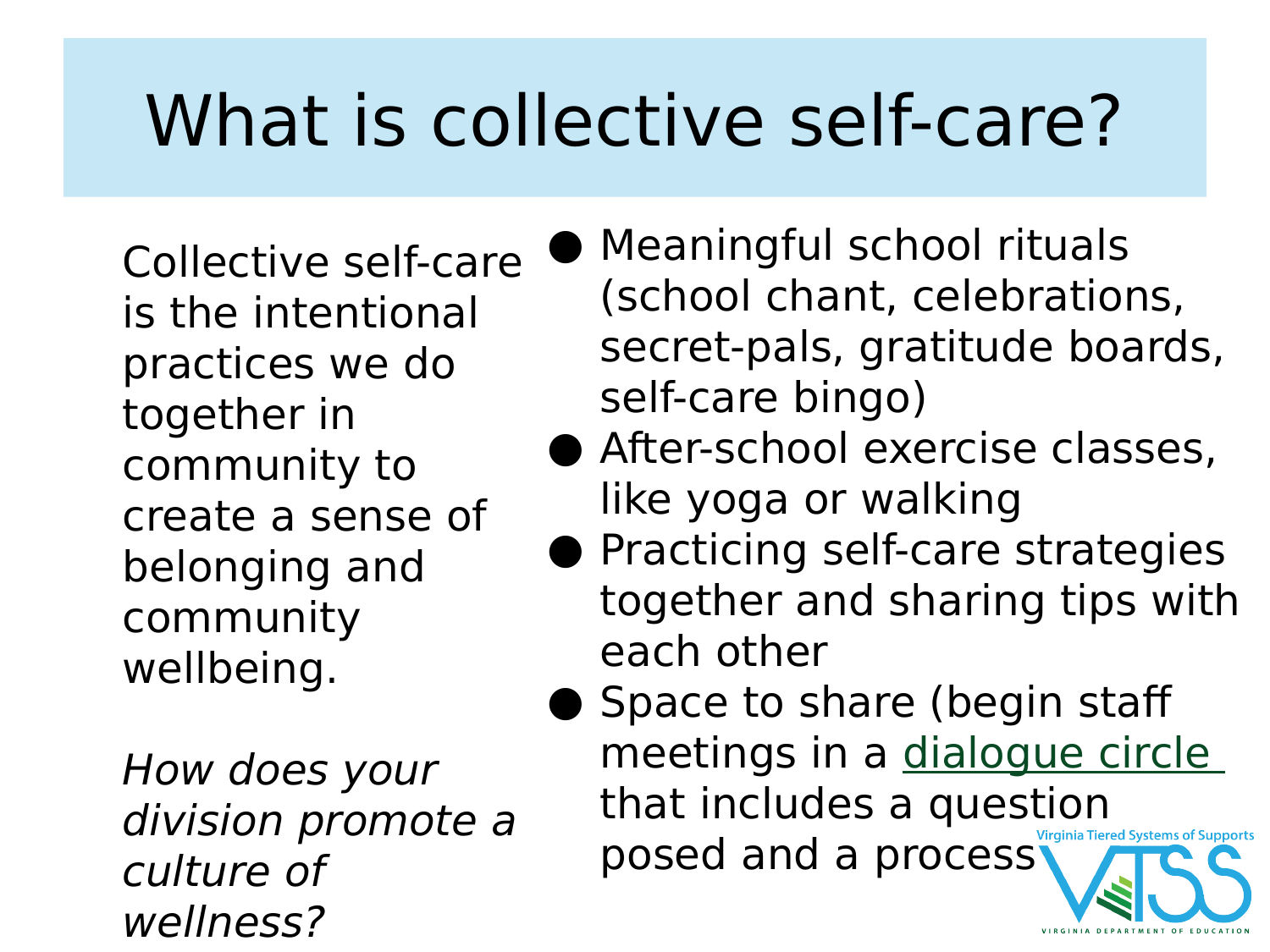

# What is collective self-care?
Meaningful school rituals (school chant, celebrations, secret-pals, gratitude boards, self-care bingo)
After-school exercise classes, like yoga or walking
Practicing self-care strategies together and sharing tips with each other
Space to share (begin staff meetings in a dialogue circle that includes a question posed and a process
Collective self-care is the intentional practices we do together in community to create a sense of belonging and community wellbeing.

How does your division promote a culture of wellness?